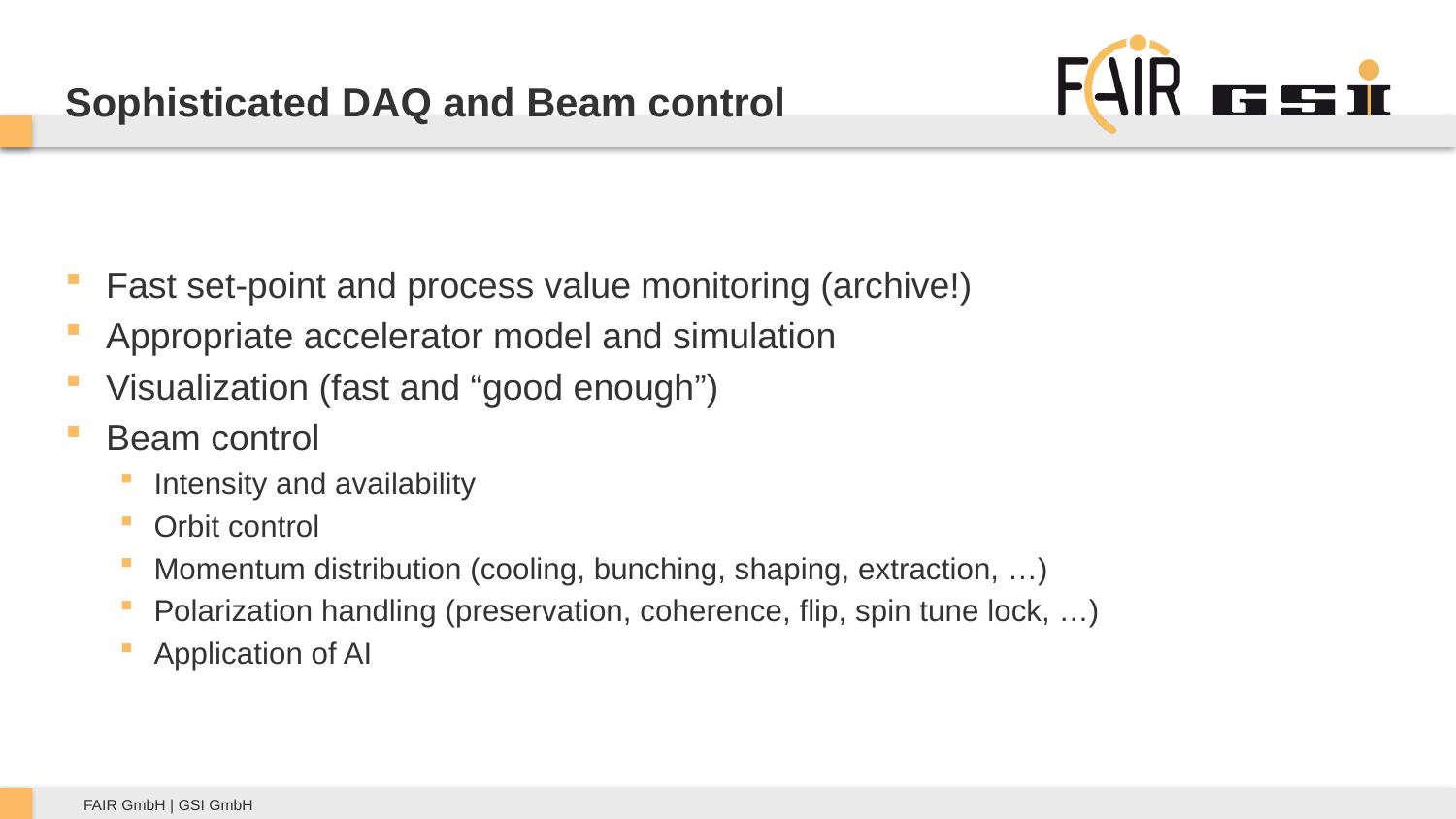

Sophisticated DAQ and Beam control
Fast set-point and process value monitoring (archive!)
Appropriate accelerator model and simulation
Visualization (fast and “good enough”)
Beam control
Intensity and availability
Orbit control
Momentum distribution (cooling, bunching, shaping, extraction, …)
Polarization handling (preservation, coherence, flip, spin tune lock, …)
Application of AI